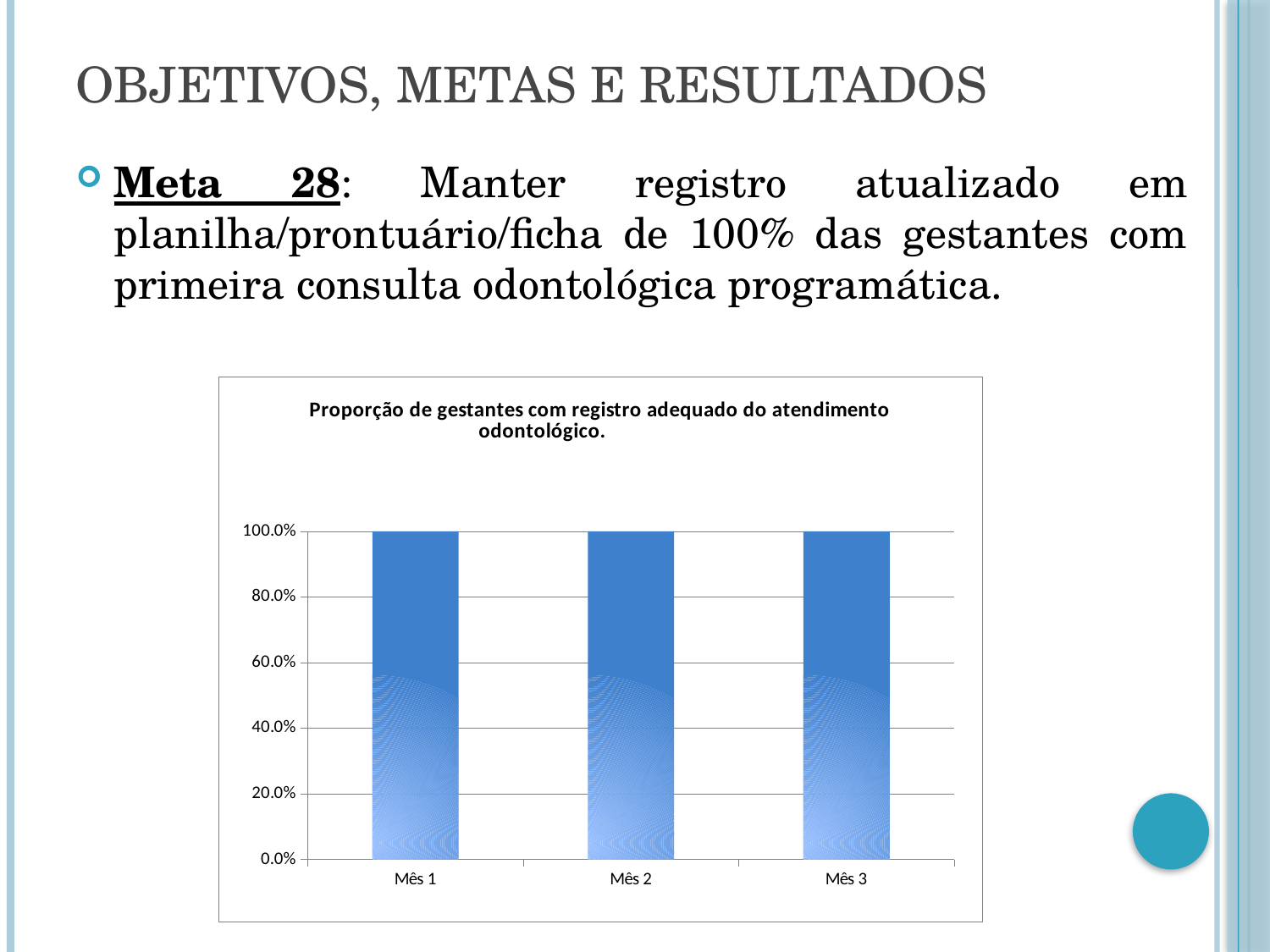

# Objetivos, Metas e Resultados
Meta 28: Manter registro atualizado em planilha/prontuário/ficha de 100% das gestantes com primeira consulta odontológica programática.

### Chart:

| Category | Proporção de gestantes com registro adequado do atendimento odontológico.                       |
|---|---|
| Mês 1 | 1.0 |
| Mês 2 | 1.0 |
| Mês 3 | 1.0 |